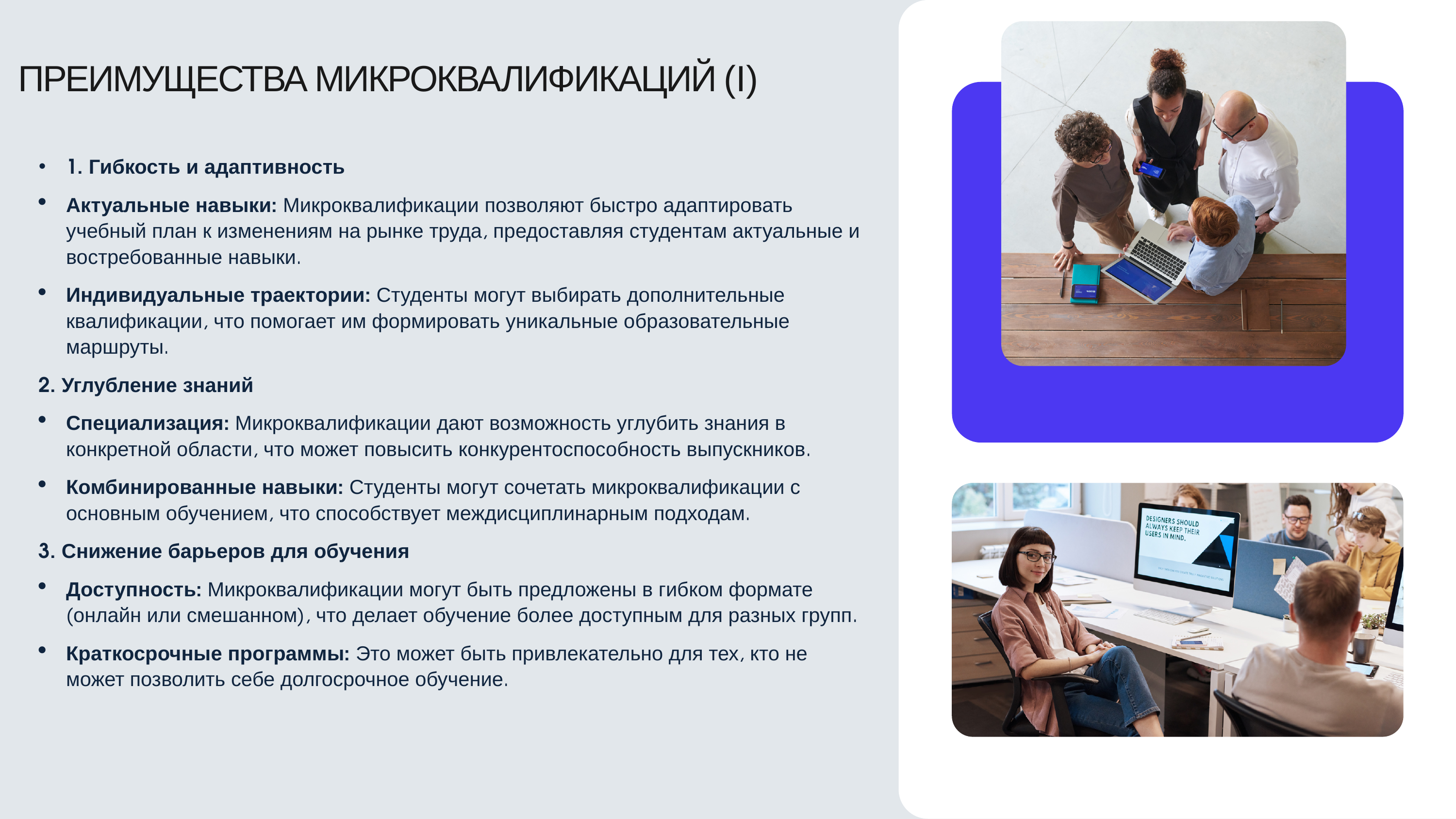

ПРЕИМУЩЕСТВА МИКРОКВАЛИФИКАЦИЙ (I)

1. Гибкость и адаптивность
Актуальные навыки: Микроквалификации позволяют быстро адаптировать учебный план к изменениям на рынке труда, предоставляя студентам актуальные и востребованные навыки.
Индивидуальные траектории: Студенты могут выбирать дополнительные квалификации, что помогает им формировать уникальные образовательные маршруты.
2. Углубление знаний
Специализация: Микроквалификации дают возможность углубить знания в конкретной области, что может повысить конкурентоспособность выпускников.
Комбинированные навыки: Студенты могут сочетать микроквалификации с основным обучением, что способствует междисциплинарным подходам.
3. Снижение барьеров для обучения
Доступность: Микроквалификации могут быть предложены в гибком формате (онлайн или смешанном), что делает обучение более доступным для разных групп.
Краткосрочные программы: Это может быть привлекательно для тех, кто не может позволить себе долгосрочное обучение.